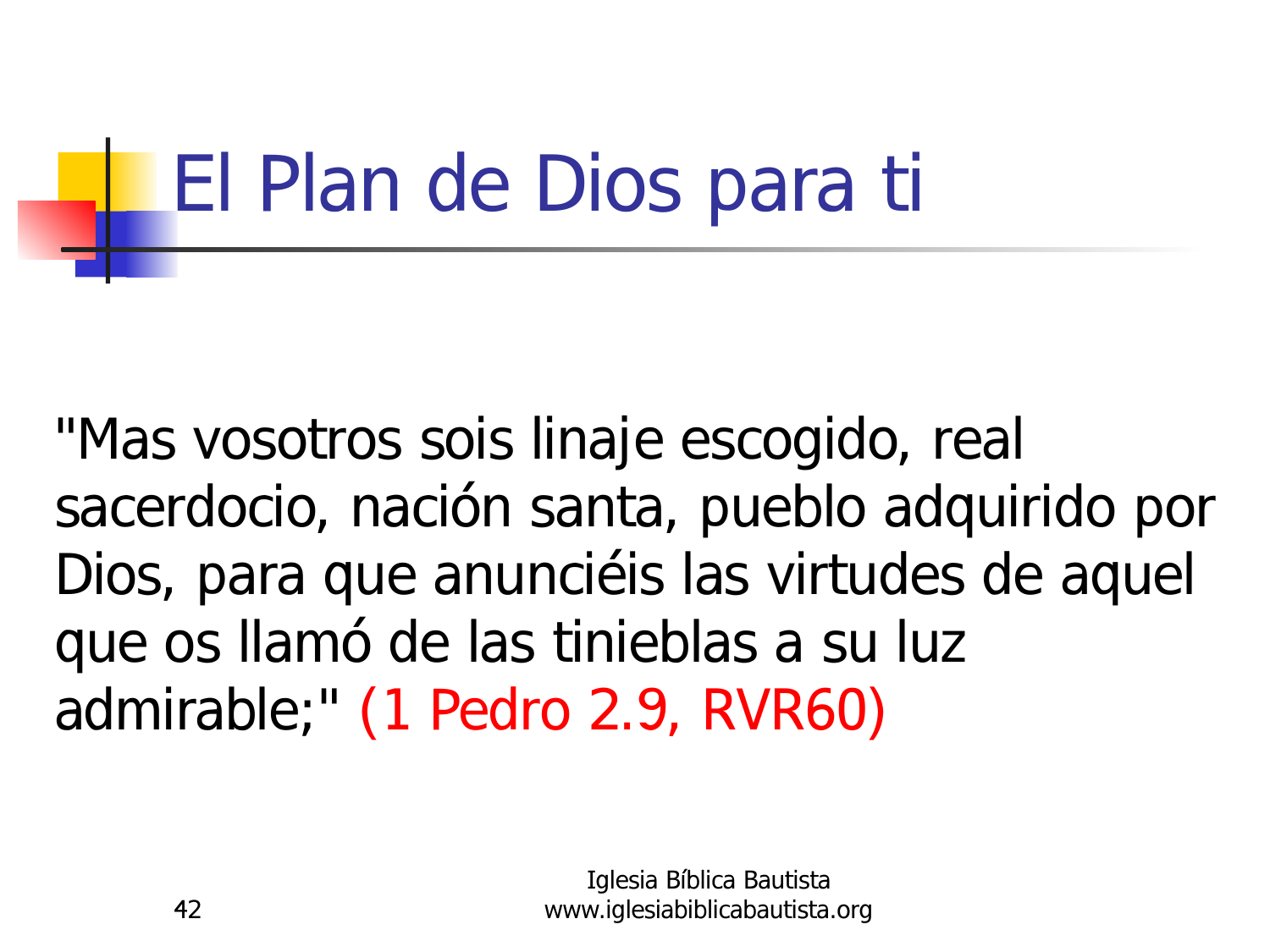

# El Plan de Dios para ti
"Mas vosotros sois linaje escogido, real sacerdocio, nación santa, pueblo adquirido por Dios, para que anunciéis las virtudes de aquel que os llamó de las tinieblas a su luz admirable;" (1 Pedro 2.9, RVR60)
42
Iglesia Bíblica Bautista
www.iglesiabiblicabautista.org